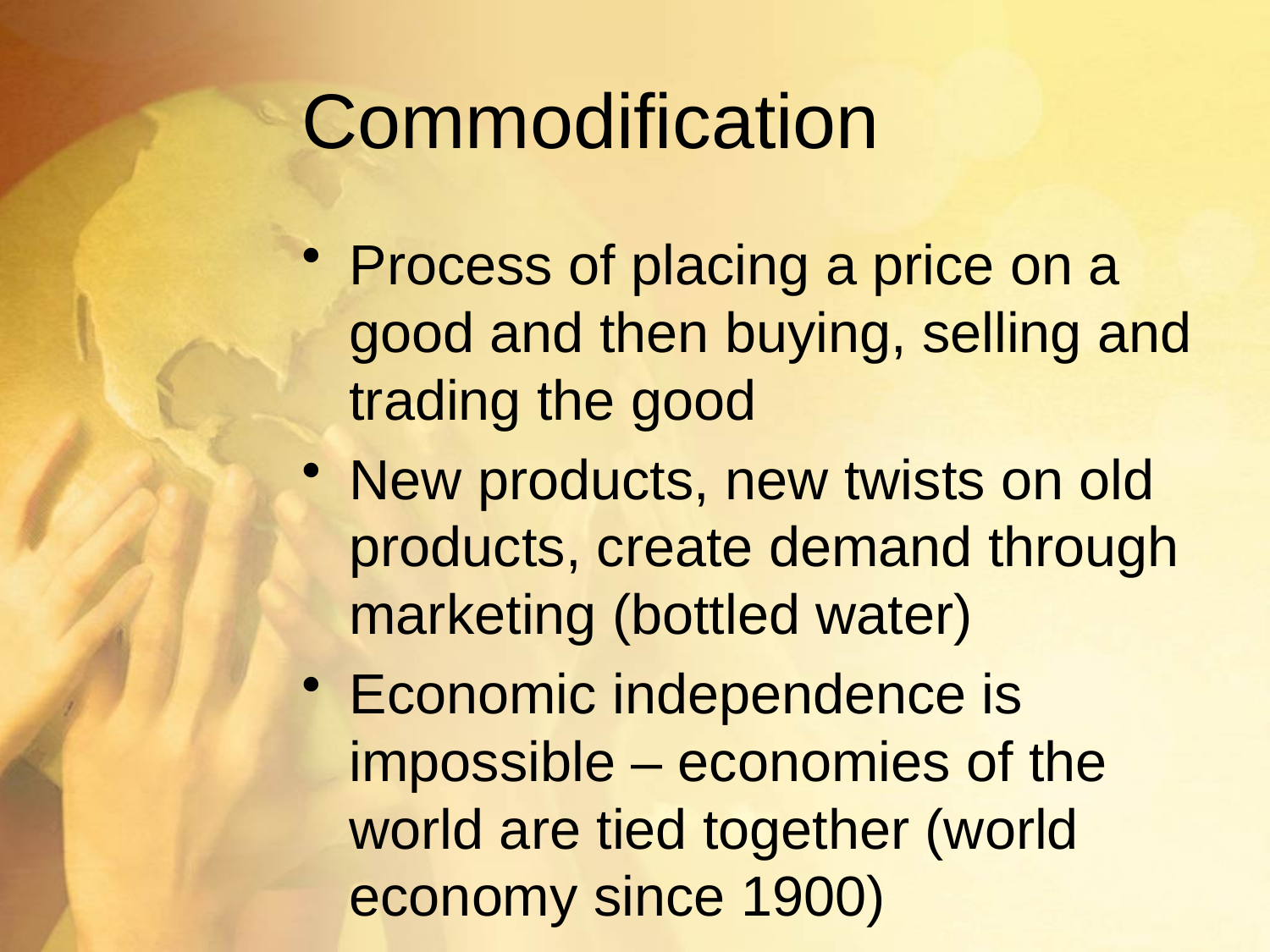

# Commodification
Process of placing a price on a good and then buying, selling and trading the good
New products, new twists on old products, create demand through marketing (bottled water)
Economic independence is impossible – economies of the world are tied together (world economy since 1900)